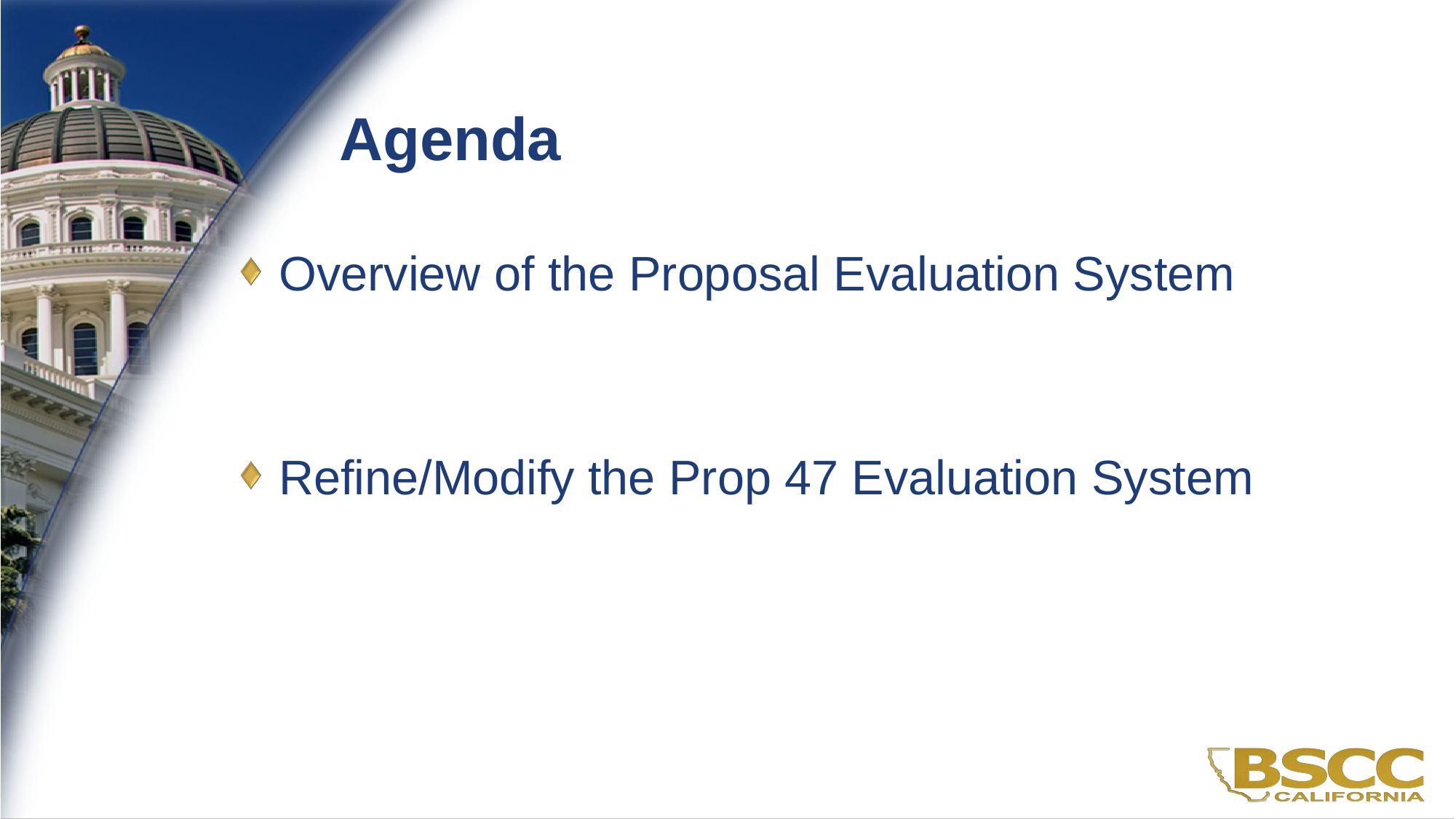

# Agenda
Overview of the Proposal Evaluation System

Refine/Modify the Prop 47 Evaluation System